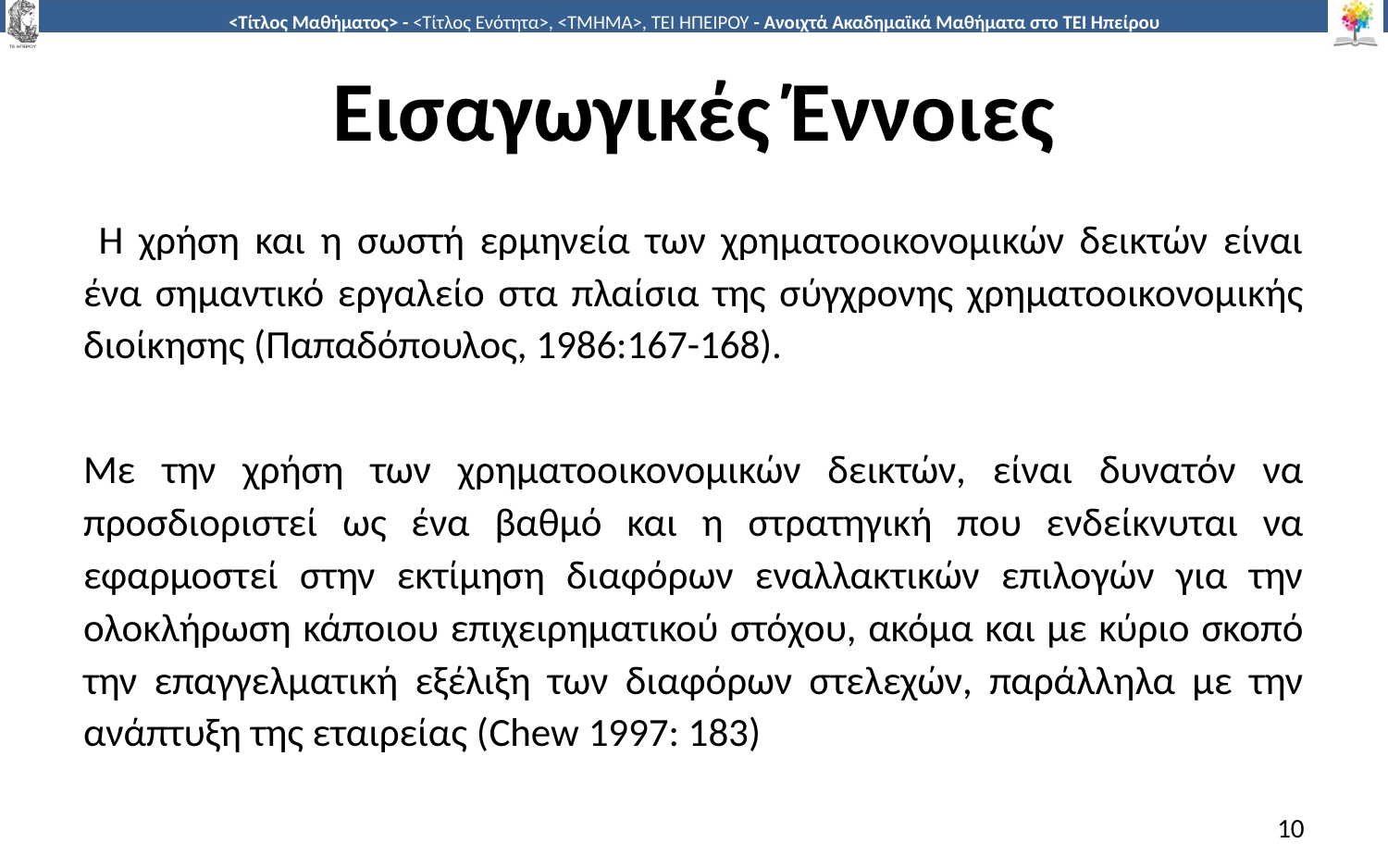

# Εισαγωγικές Έννοιες
 Η χρήση και η σωστή ερμηνεία των χρηματοοικονομικών δεικτών είναι ένα σημαντικό εργαλείο στα πλαίσια της σύγχρονης χρηματοοικονομικής διοίκησης (Παπαδόπουλος, 1986:167-168).

Με την χρήση των χρηματοοικονομικών δεικτών, είναι δυνατόν να προσδιοριστεί ως ένα βαθμό και η στρατηγική που ενδείκνυται να εφαρμοστεί στην εκτίμηση διαφόρων εναλλακτικών επιλογών για την ολοκλήρωση κάποιου επιχειρηματικού στόχου, ακόμα και με κύριο σκοπό την επαγγελματική εξέλιξη των διαφόρων στελεχών, παράλληλα με την ανάπτυξη της εταιρείας (Chew 1997: 183)

10